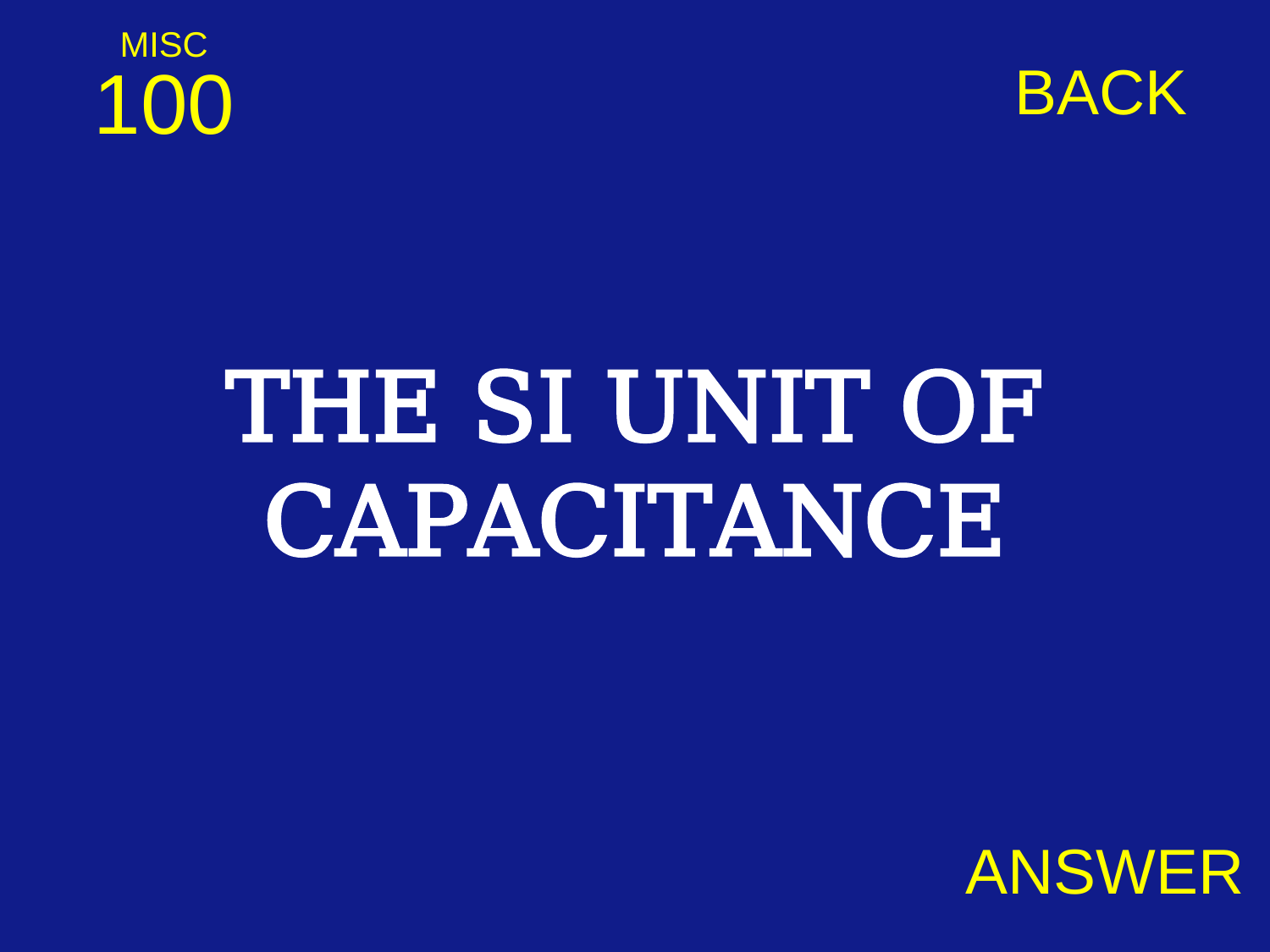

MISC
100
BACK
THE SI UNIT OF CAPACITANCE

ANSWER